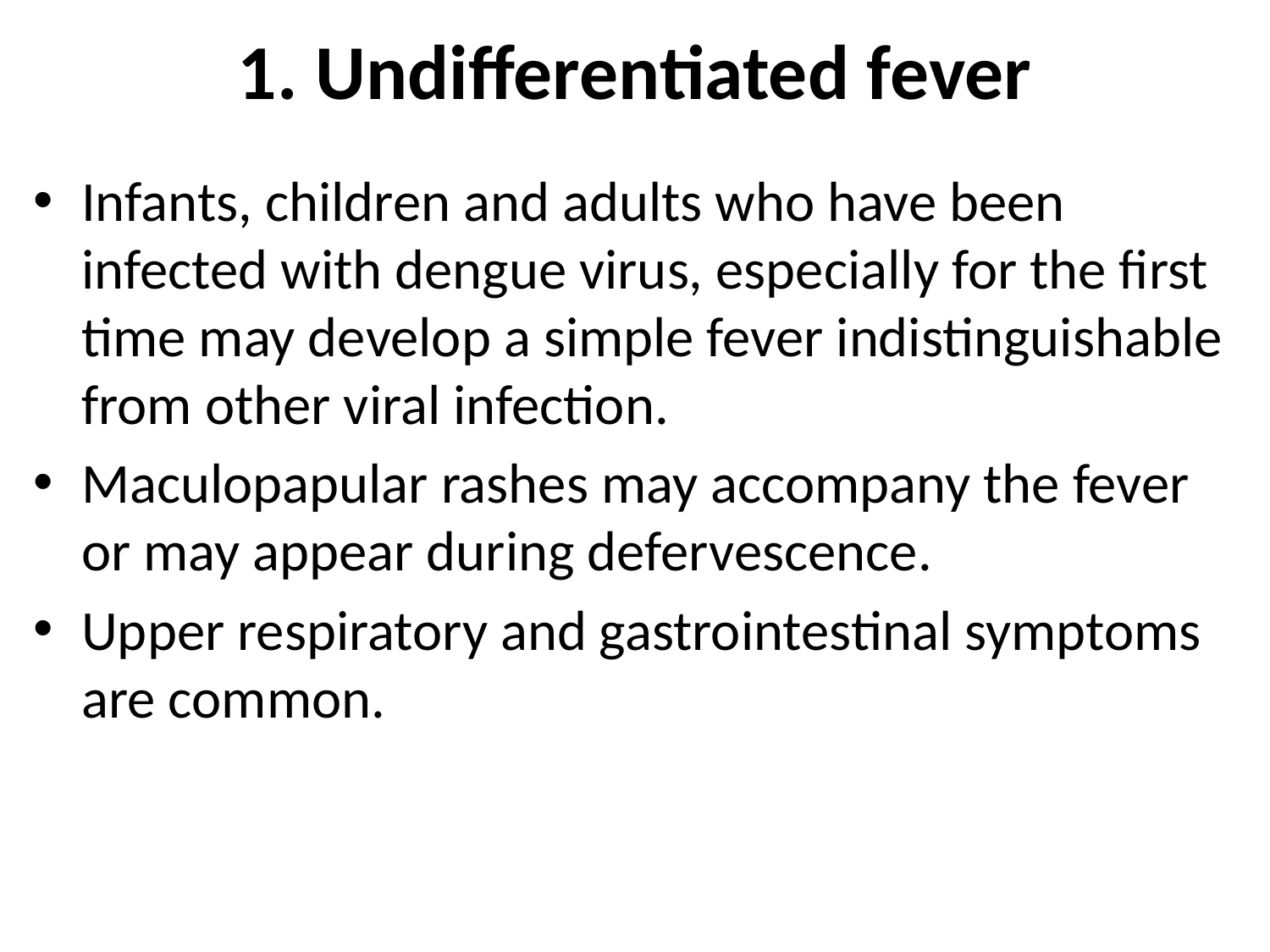

# 1. Undifferentiated fever
Infants, children and adults who have been infected with dengue virus, especially for the first time may develop a simple fever indistinguishable from other viral infection.
Maculopapular rashes may accompany the fever or may appear during defervescence.
Upper respiratory and gastrointestinal symptoms are common.